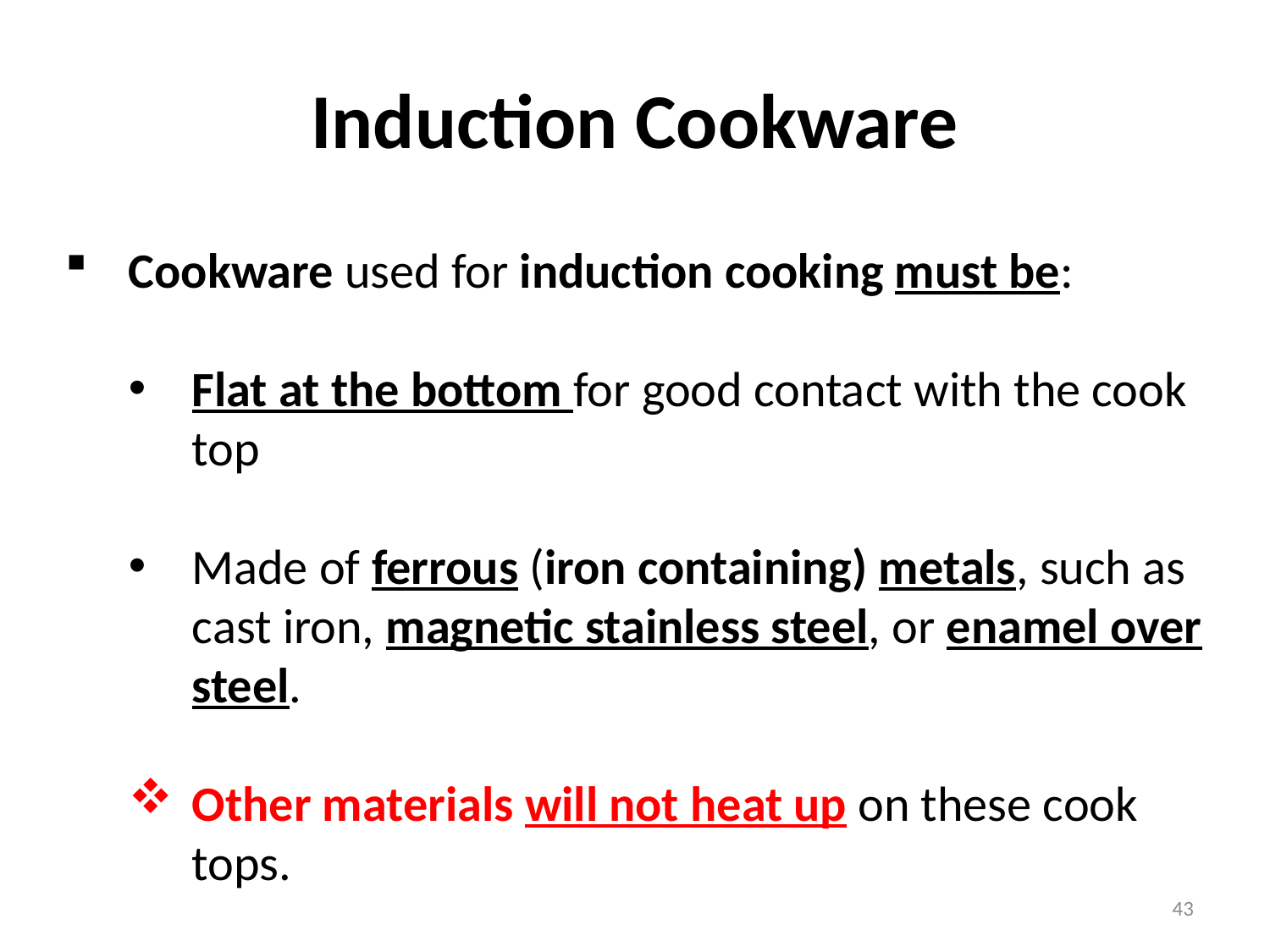

# Induction Cookware
Cookware used for induction cooking must be:

Flat at the bottom for good contact with the cook top

Made of ferrous (iron containing) metals, such as cast iron, magnetic stainless steel, or enamel over steel.

Other materials will not heat up on these cook tops.

43